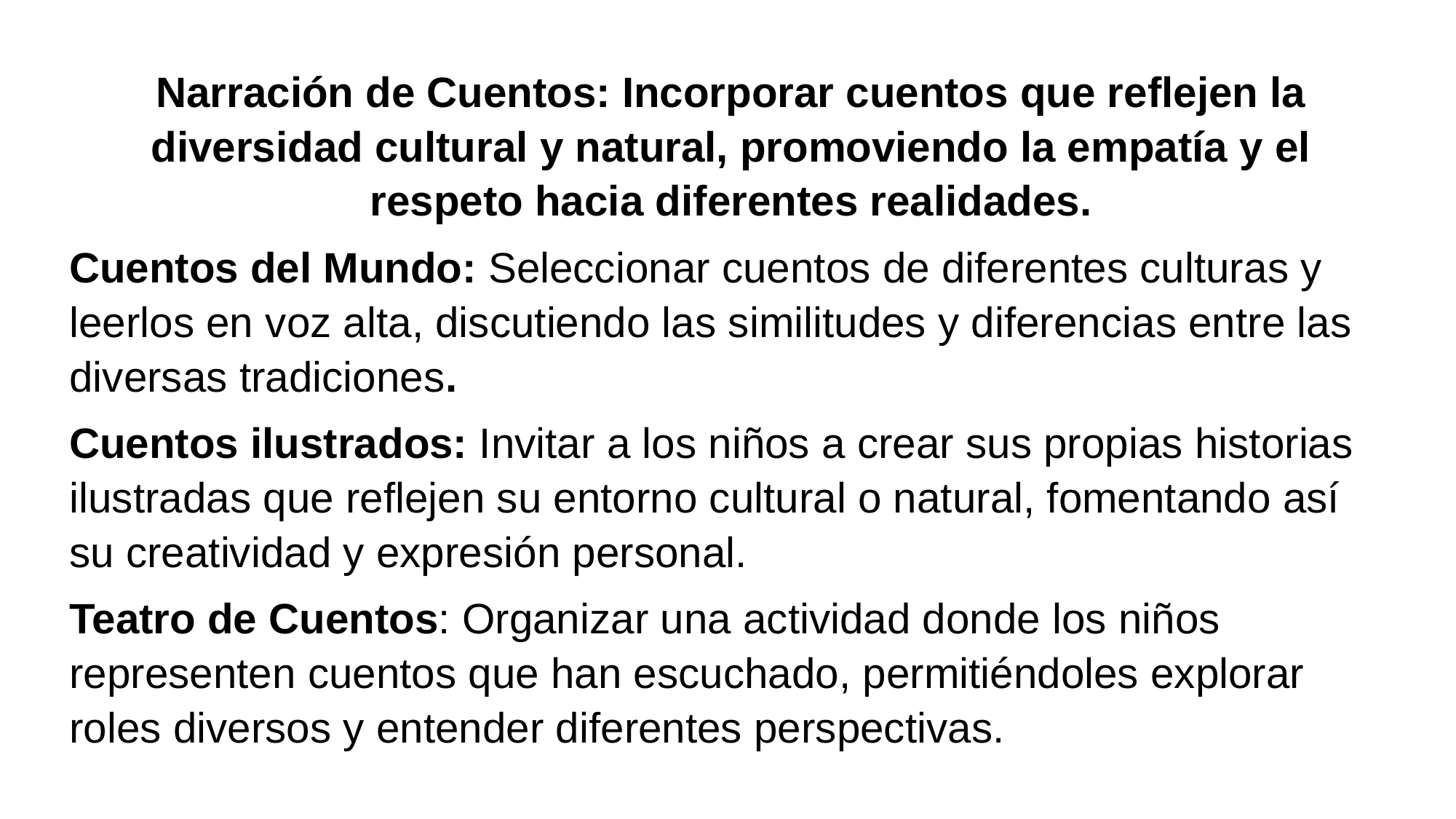

Narración de Cuentos: Incorporar cuentos que reflejen la diversidad cultural y natural, promoviendo la empatía y el respeto hacia diferentes realidades.
Cuentos del Mundo: Seleccionar cuentos de diferentes culturas y leerlos en voz alta, discutiendo las similitudes y diferencias entre las diversas tradiciones.
Cuentos ilustrados: Invitar a los niños a crear sus propias historias ilustradas que reflejen su entorno cultural o natural, fomentando así su creatividad y expresión personal.
Teatro de Cuentos: Organizar una actividad donde los niños representen cuentos que han escuchado, permitiéndoles explorar roles diversos y entender diferentes perspectivas.